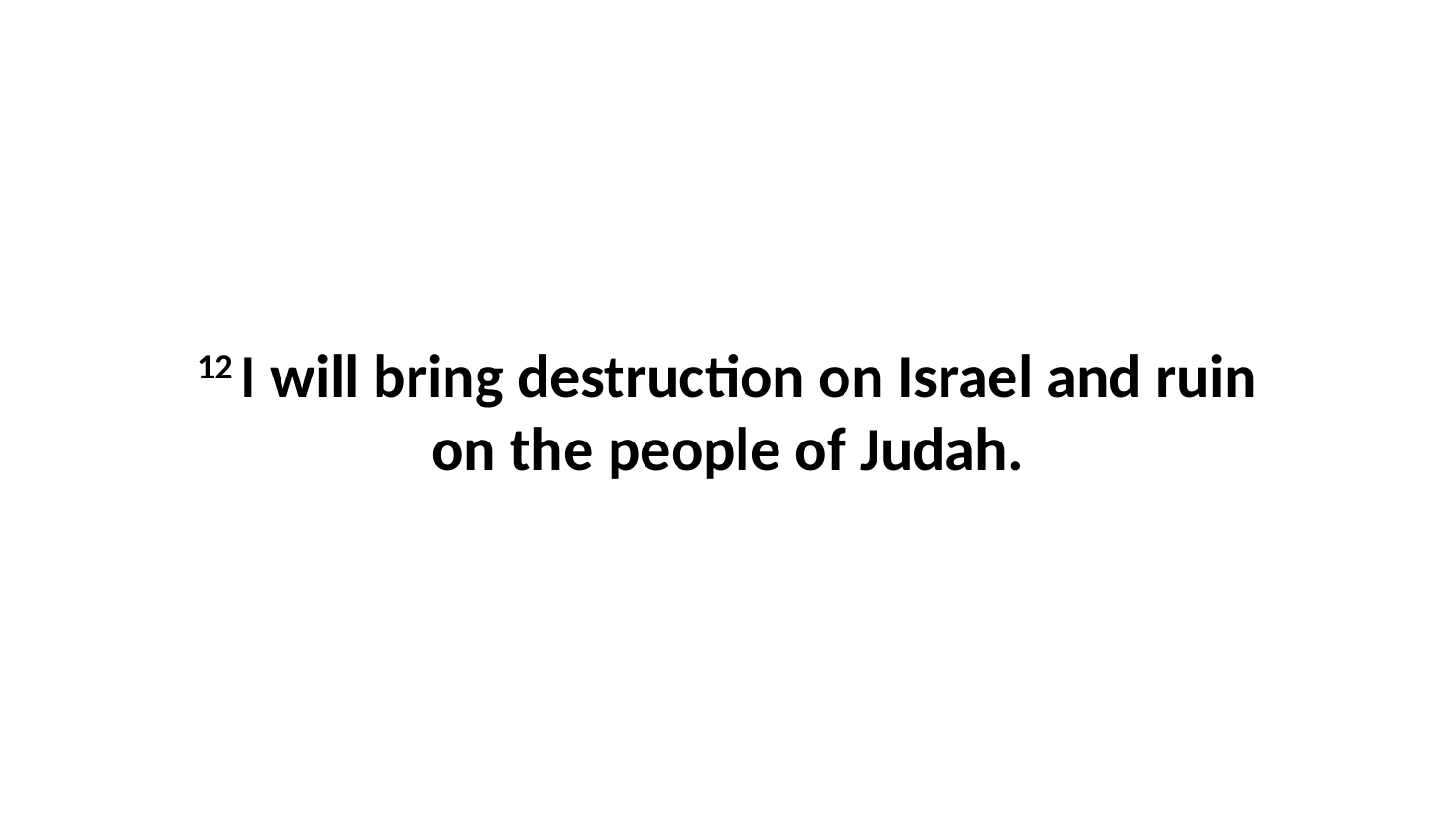

12 I will bring destruction on Israel and ruin on the people of Judah.